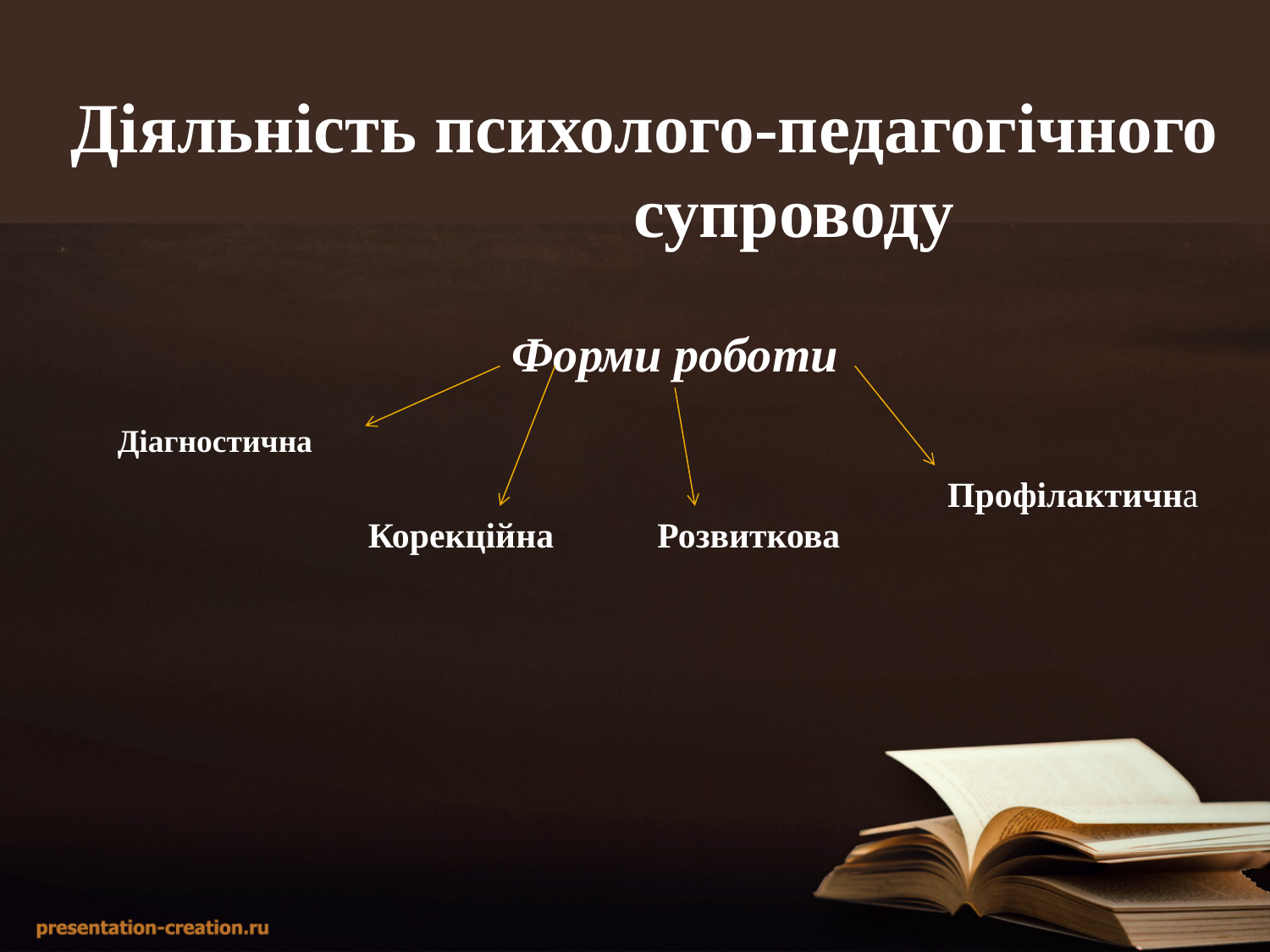

Діяльність психолого-педагогічного                  супроводу
Форми роботи
Діагностична
Профілактична
Корекційна
Розвиткова